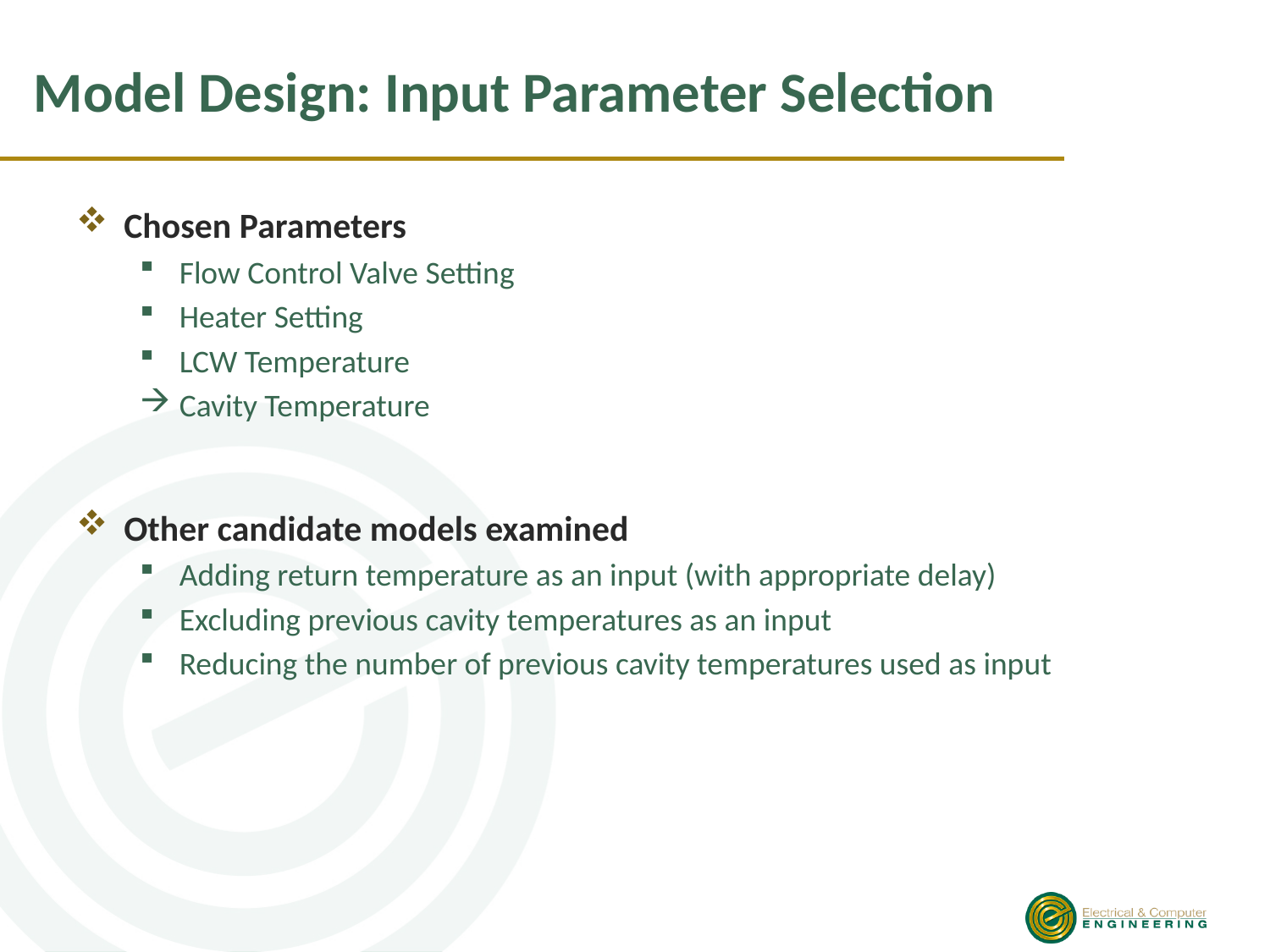

# Model Design: Input Parameter Selection
Chosen Parameters
Flow Control Valve Setting
Heater Setting
LCW Temperature
Cavity Temperature

Other candidate models examined
Adding return temperature as an input (with appropriate delay)
Excluding previous cavity temperatures as an input
Reducing the number of previous cavity temperatures used as input